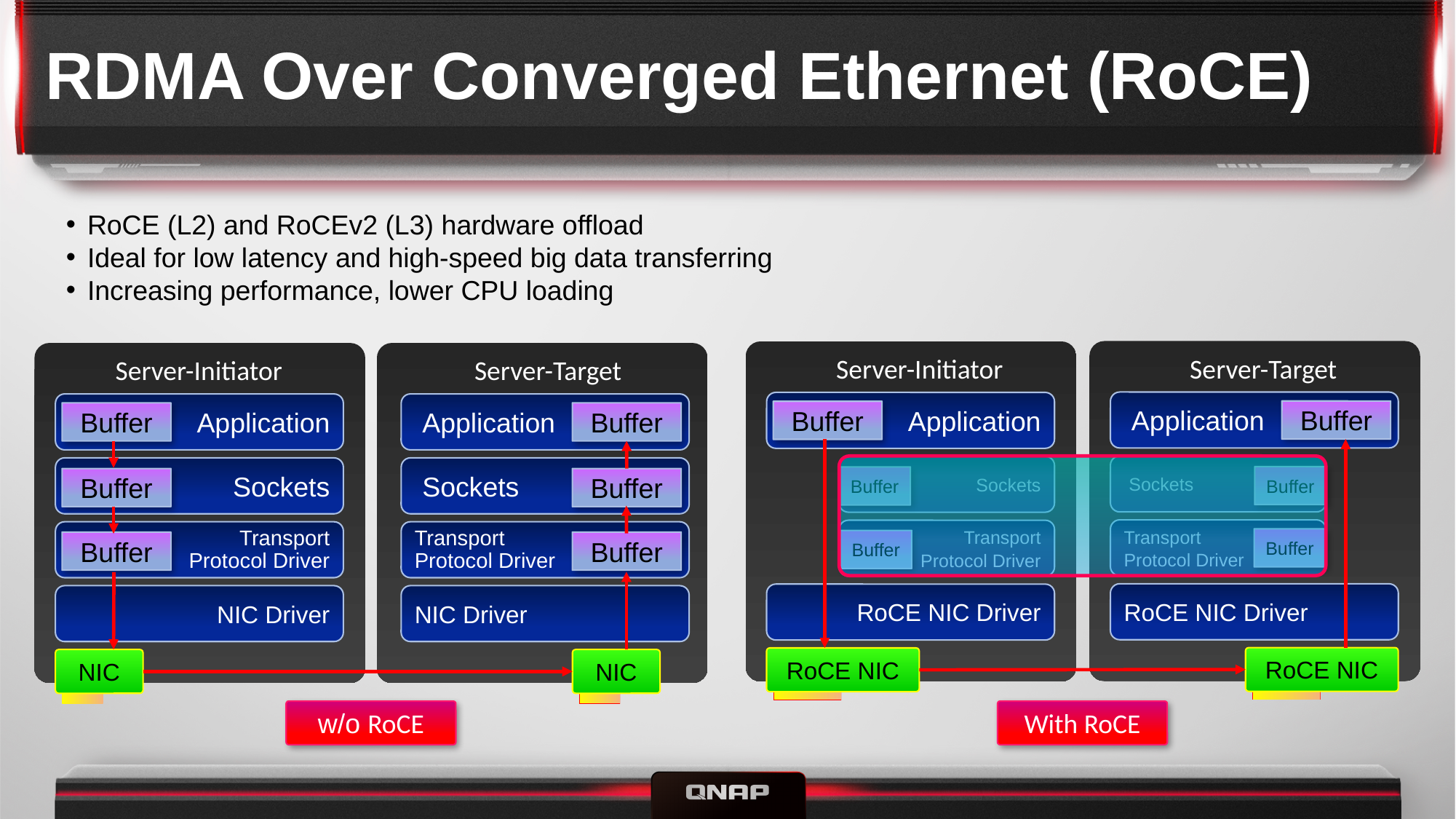

# RDMA Over Converged Ethernet (RoCE)
RoCE (L2) and RoCEv2 (L3) hardware offload
Ideal for low latency and high-speed big data transferring
Increasing performance, lower CPU loading

Server-Target
 Application
Buffer
 Sockets
Buffer
Transport
Protocol Driver
Buffer
RoCE NIC Driver
RoCE NIC

Server-Initiator
 Application
Buffer
 Sockets
Buffer
Transport
Protocol Driver
Buffer
RoCE NIC Driver
RoCE NIC

Server-Initiator
 Application
Buffer
 Sockets
Buffer
Transport
Protocol Driver
Buffer
NIC Driver
NIC

Server-Target
 Application
Buffer
 Sockets
Buffer
Transport
Protocol Driver
Buffer
NIC Driver
NIC

w/o RoCE
With RoCE